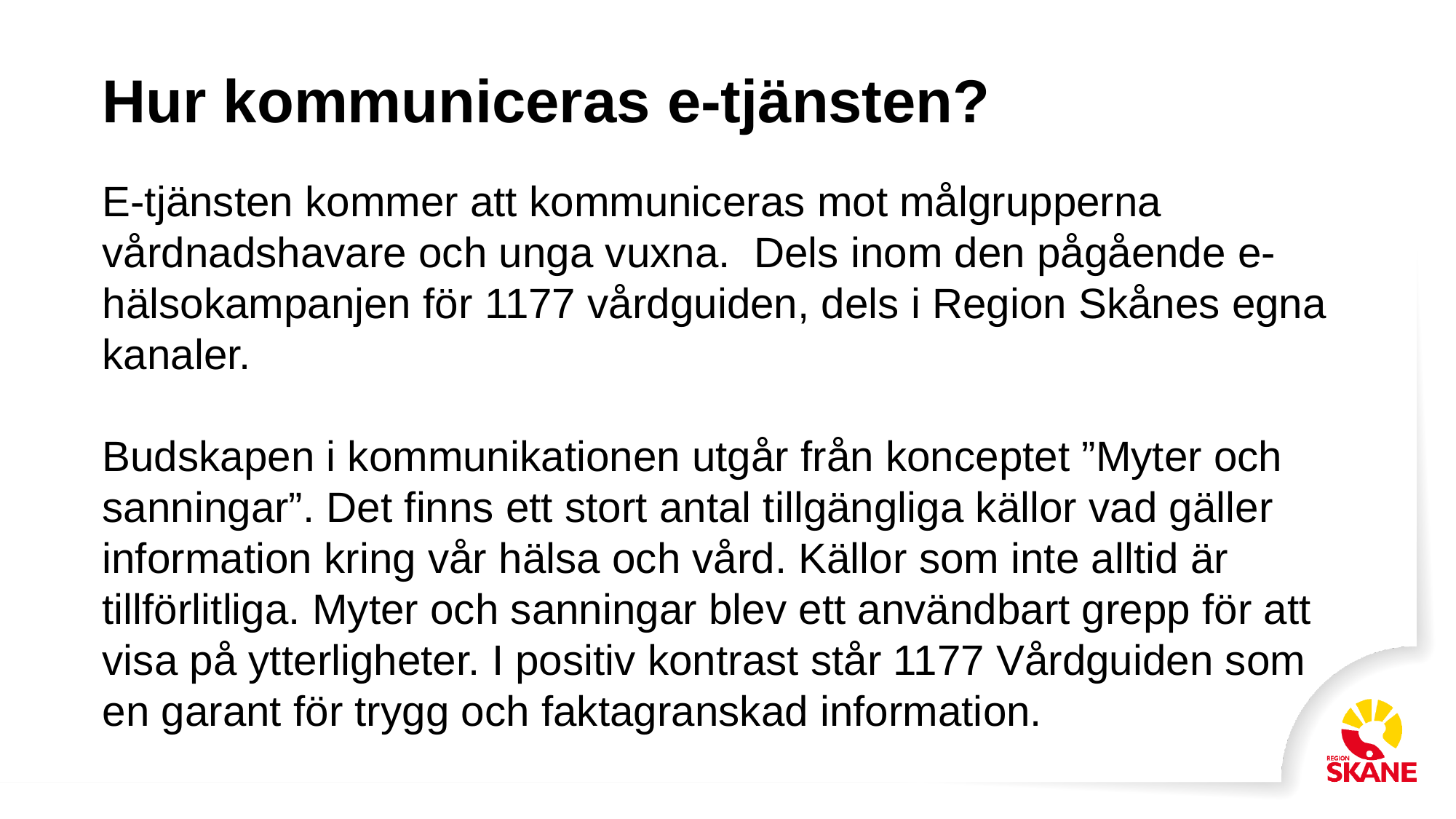

# Hur kommuniceras e-tjänsten?
E-tjänsten kommer att kommuniceras mot målgrupperna vårdnadshavare och unga vuxna.  Dels inom den pågående e-hälsokampanjen för 1177 vårdguiden, dels i Region Skånes egna kanaler.
Budskapen i kommunikationen utgår från konceptet ”Myter och sanningar”. Det finns ett stort antal tillgängliga källor vad gäller information kring vår hälsa och vård. Källor som inte alltid är tillförlitliga. Myter och sanningar blev ett användbart grepp för att visa på ytterligheter. I positiv kontrast står 1177 Vårdguiden som en garant för trygg och faktagranskad information.